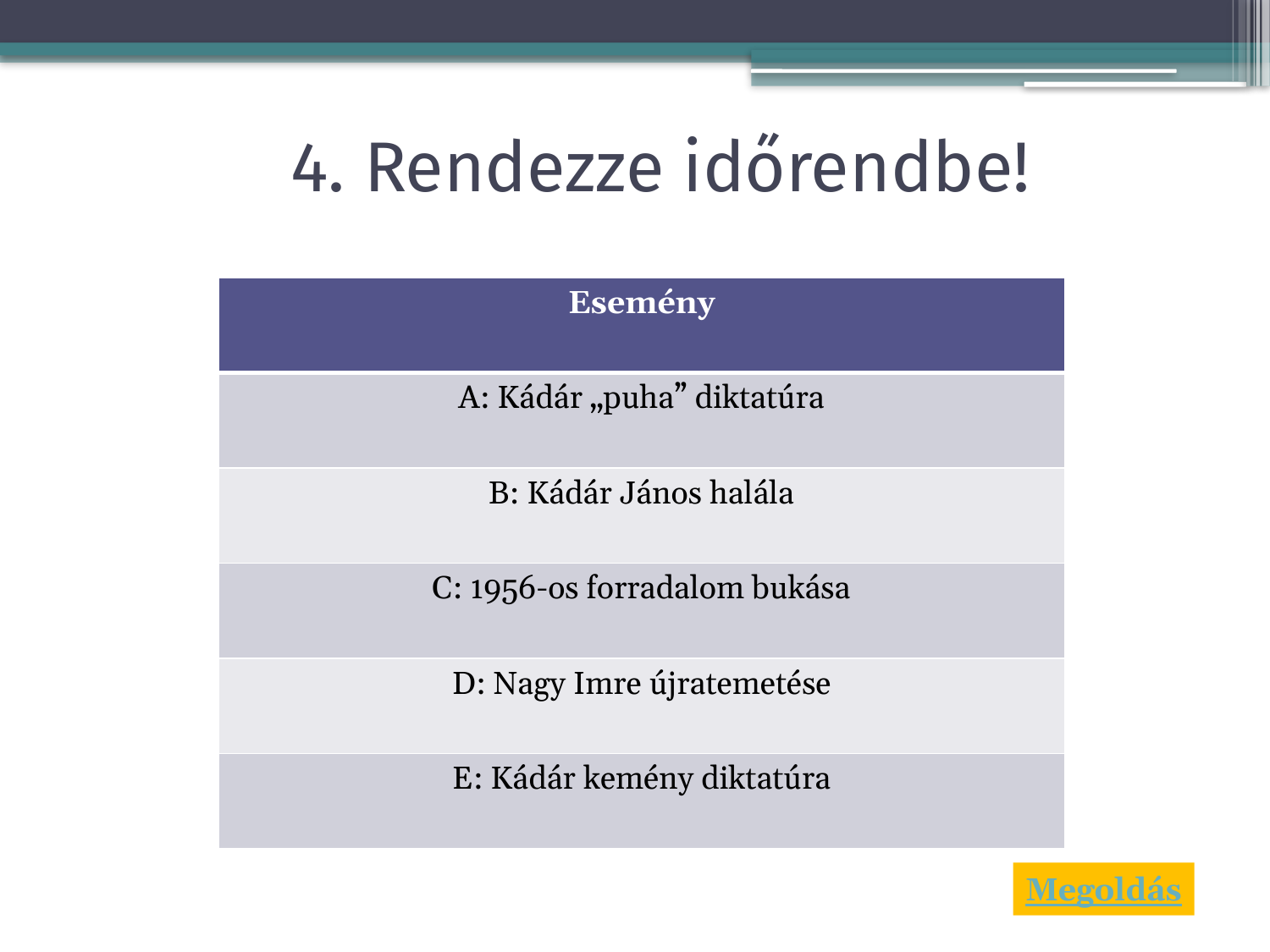

# 4. Rendezze időrendbe!
| Esemény |
| --- |
| A: Kádár „puha” diktatúra |
| B: Kádár János halála |
| C: 1956-os forradalom bukása |
| D: Nagy Imre újratemetése |
| E: Kádár kemény diktatúra |
Megoldás